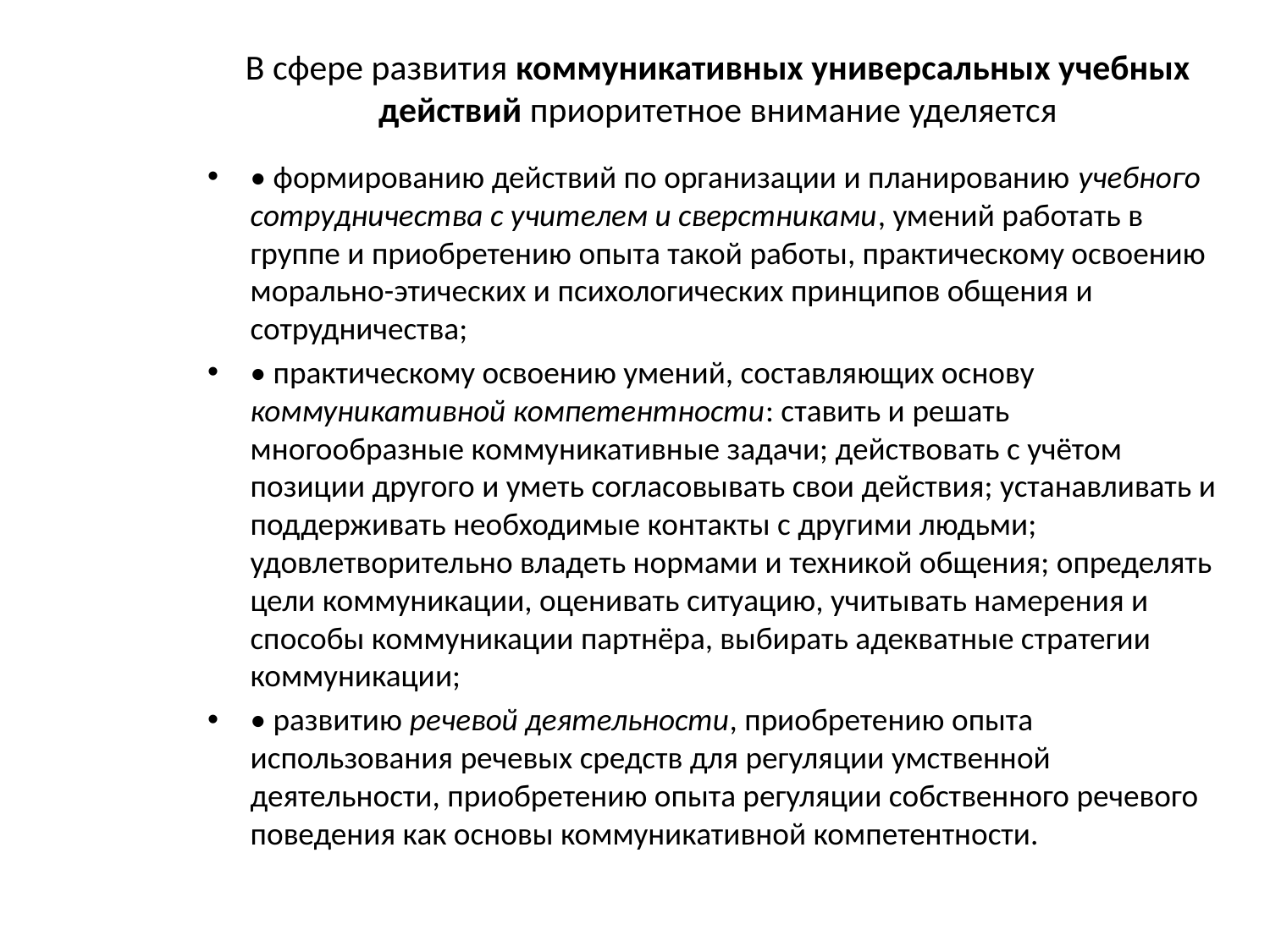

# В сфере развития коммуникативных универсальных учебных действий приоритетное внимание уделяется

• формированию действий по организации и планированию учебного сотрудничества с учителем и сверстниками, умений работать в группе и приобретению опыта такой работы, практическому освоению морально-этических и психологических принципов общения и сотрудничества;
• практическому освоению умений, составляющих основу коммуникативной компетентности: ставить и решать многообразные коммуникативные задачи; действовать с учётом позиции другого и уметь согласовывать свои действия; устанавливать и поддерживать необходимые контакты с другими людьми; удовлетворительно владеть нормами и техникой общения; определять цели коммуникации, оценивать ситуацию, учитывать намерения и способы коммуникации партнёра, выбирать адекватные стратегии коммуникации;
• развитию речевой деятельности, приобретению опыта использования речевых средств для регуляции умственной деятельности, приобретению опыта регуляции собственного речевого поведения как основы коммуникативной компетентности.